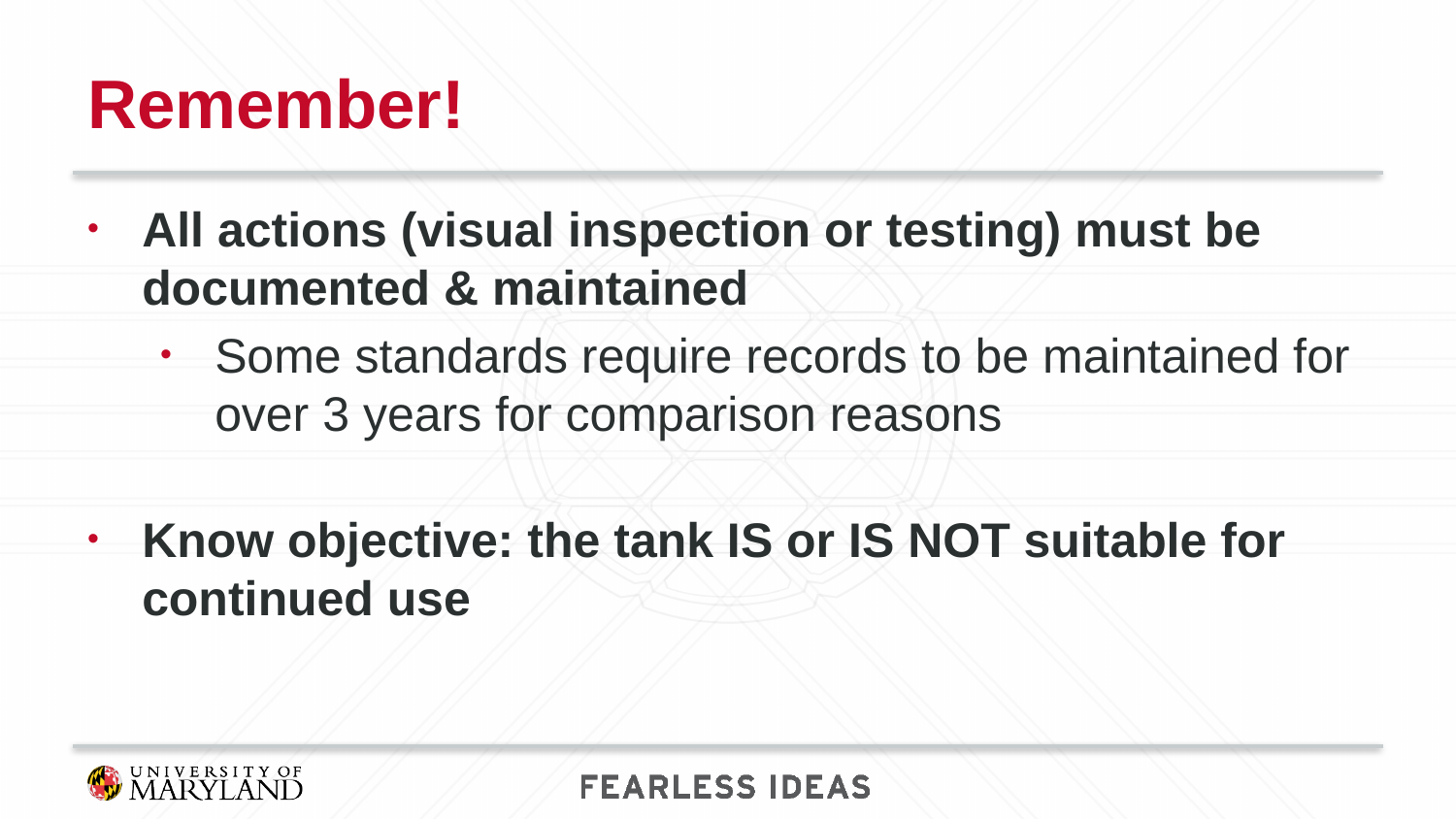

# Remember!
All actions (visual inspection or testing) must be documented & maintained
Some standards require records to be maintained for over 3 years for comparison reasons
Know objective: the tank IS or IS NOT suitable for continued use